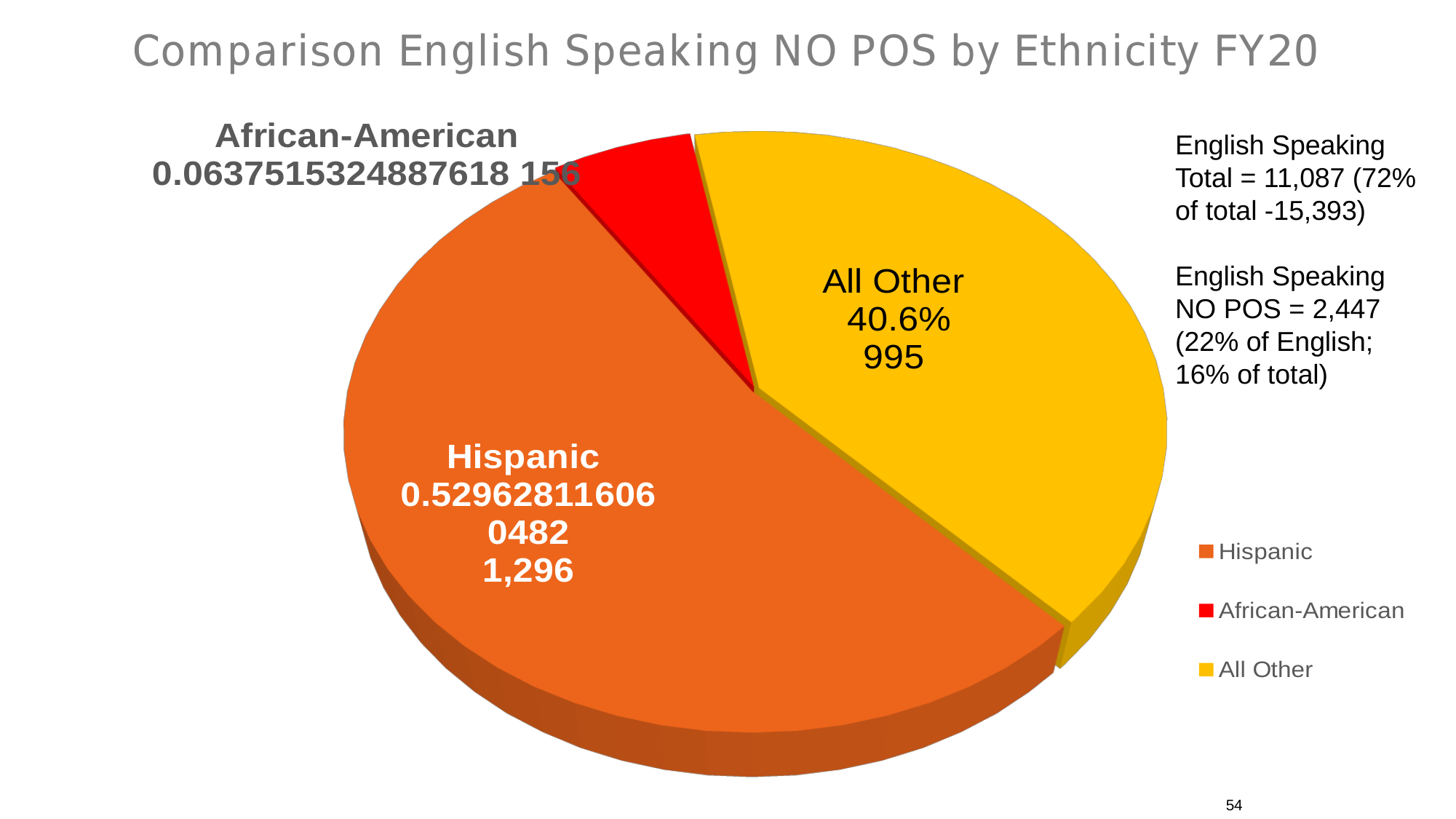

# Comparison English Speaking NO POS by Ethnicity FY20

[unsupported chart]

English Speaking Total = 11,087 (72% of total -15,393)

English Speaking NO POS = 2,447 (22% of English; 16% of total)
54